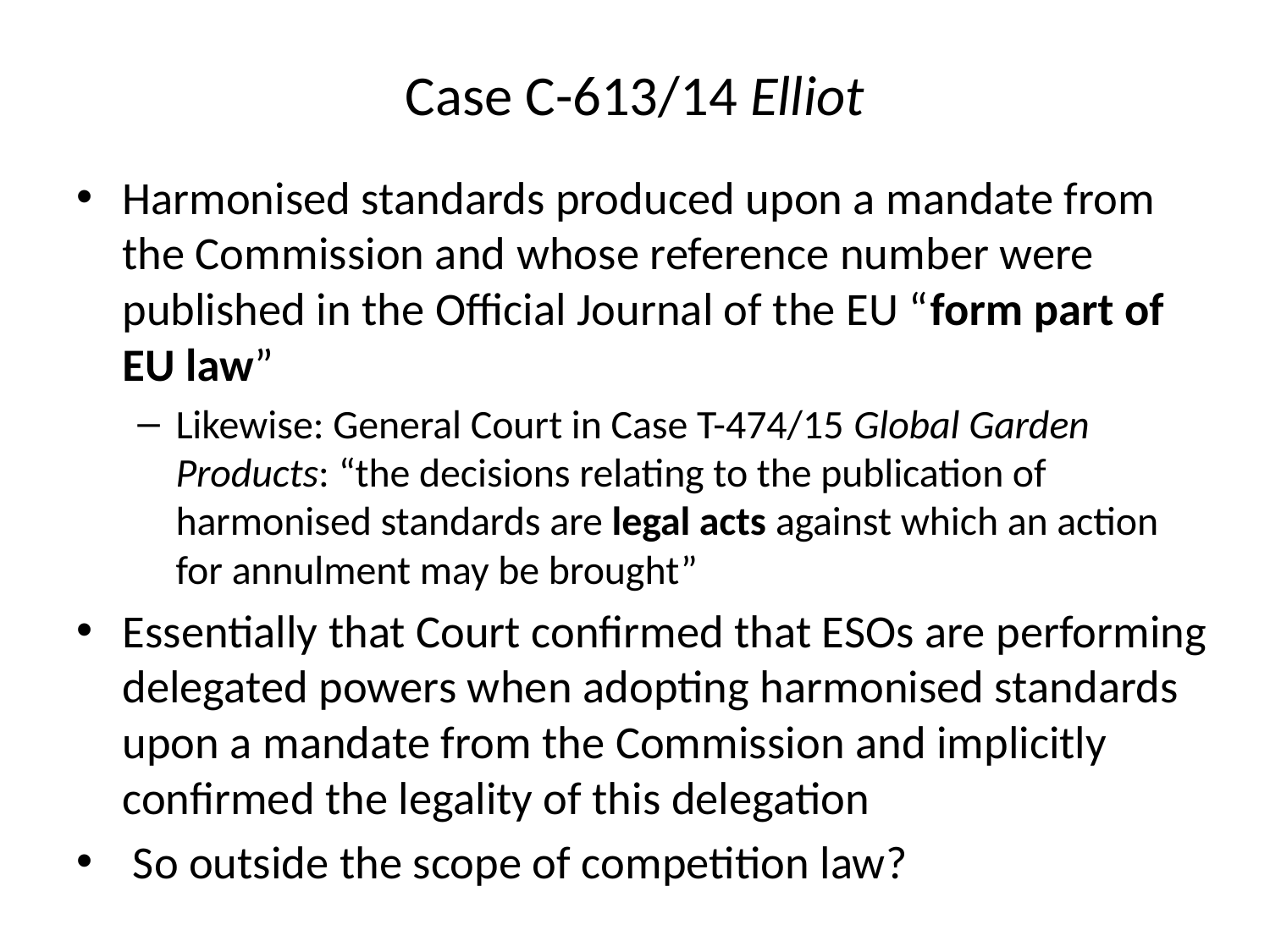

# Case C-613/14 Elliot
Harmonised standards produced upon a mandate from the Commission and whose reference number were published in the Official Journal of the EU “form part of EU law”
Likewise: General Court in Case T-474/15 Global Garden Products: “the decisions relating to the publication of harmonised standards are legal acts against which an action for annulment may be brought”
Essentially that Court confirmed that ESOs are performing delegated powers when adopting harmonised standards upon a mandate from the Commission and implicitly confirmed the legality of this delegation
 So outside the scope of competition law?